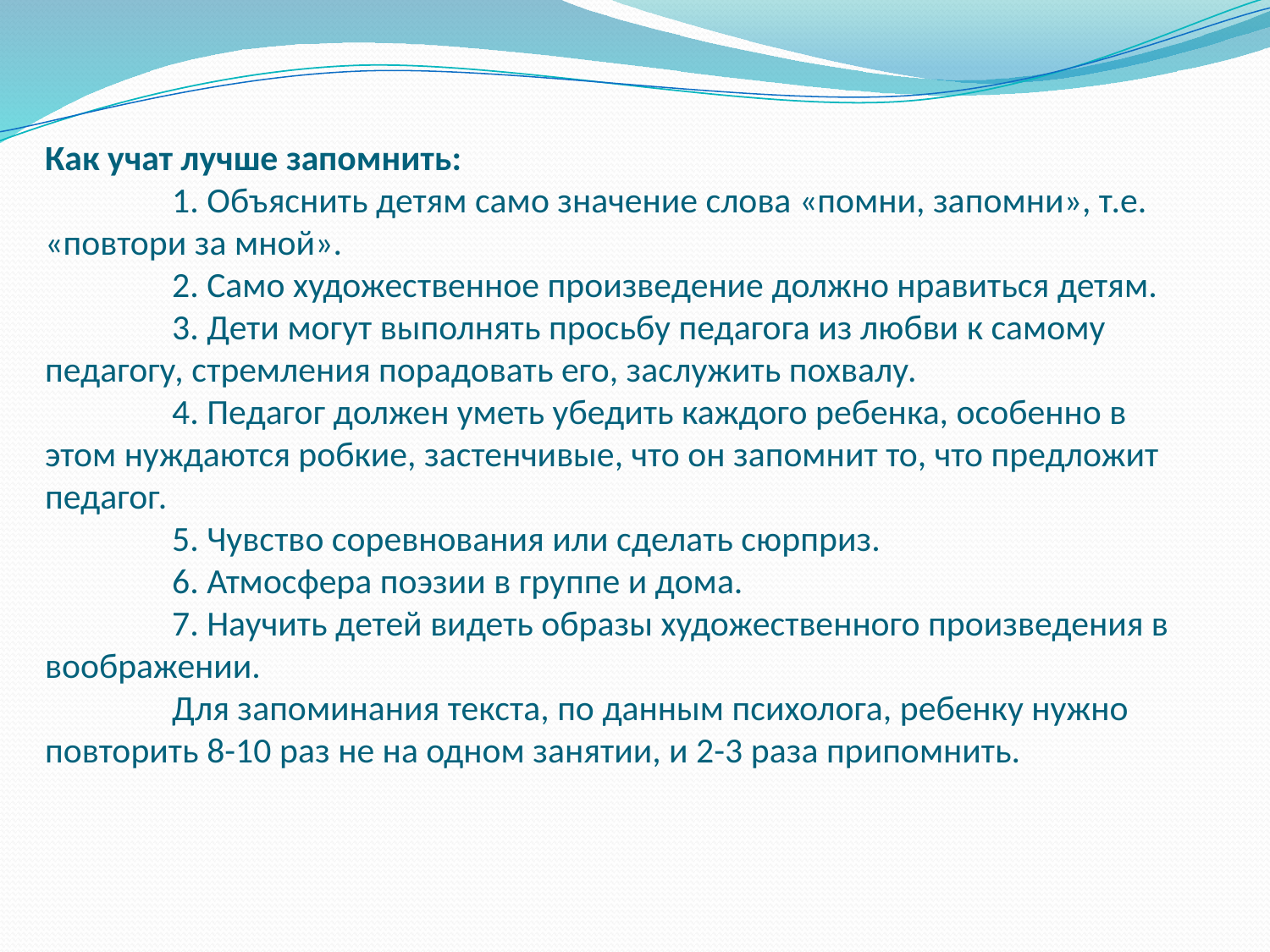

# Как учат лучше запомнить: 1. Объяснить детям само значение слова «помни, запомни», т.е. «повтори за мной». 2. Само художественное произведение должно нравиться детям. 3. Дети могут выполнять просьбу педагога из любви к самому педагогу, стремления порадовать его, заслужить похвалу. 4. Педагог должен уметь убедить каждого ребенка, особенно в этом нуждаются робкие, застенчивые, что он запомнит то, что предложит педагог. 5. Чувство соревнования или сделать сюрприз. 6. Атмосфера поэзии в группе и дома. 7. Научить детей видеть образы художественного произведения в воображении. Для запоминания текста, по данным психолога, ребенку нужно повторить 8-10 раз не на одном занятии, и 2-3 раза припомнить.